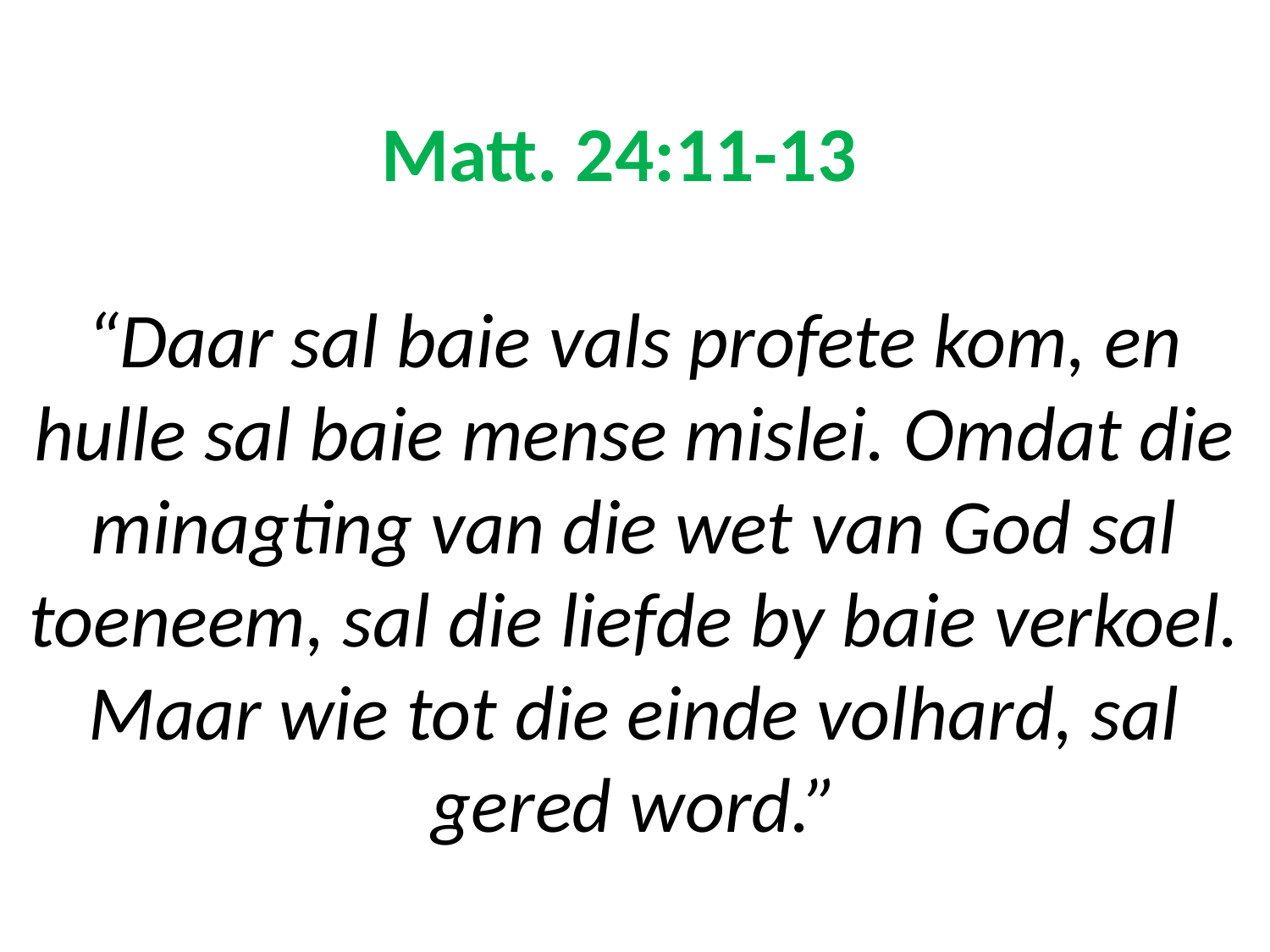

# Matt. 24:11-13 “Daar sal baie vals profete kom, en hulle sal baie mense mislei. Omdat die minagting van die wet van God sal toeneem, sal die liefde by baie verkoel. Maar wie tot die einde volhard, sal gered word.”